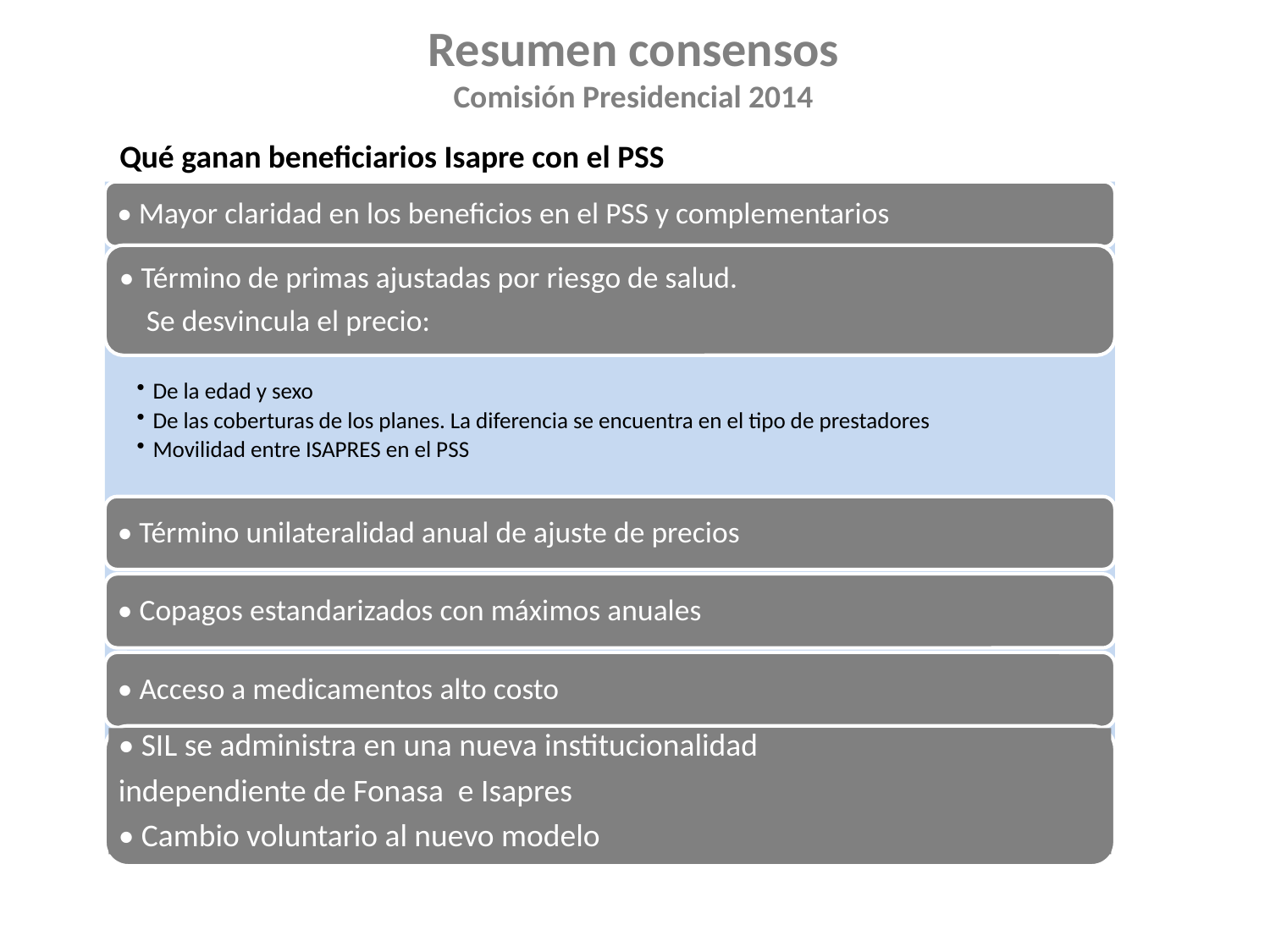

# Resumen consensos Comisión Presidencial 2014
Qué ganan beneficiarios Isapre con el PSS
• Mayor claridad en los beneficios en el PSS y complementarios
• Término de primas ajustadas por riesgo de salud.
    Se desvincula el precio:

De la edad y sexo
De las coberturas de los planes. La diferencia se encuentra en el tipo de prestadores
Movilidad entre ISAPRES en el PSS
• Término unilateralidad anual de ajuste de precios
• Copagos estandarizados con máximos anuales
• Acceso a medicamentos alto costo

• SIL se administra en una nueva institucionalidad
independiente de Fonasa  e Isapres
• Cambio voluntario al nuevo modelo